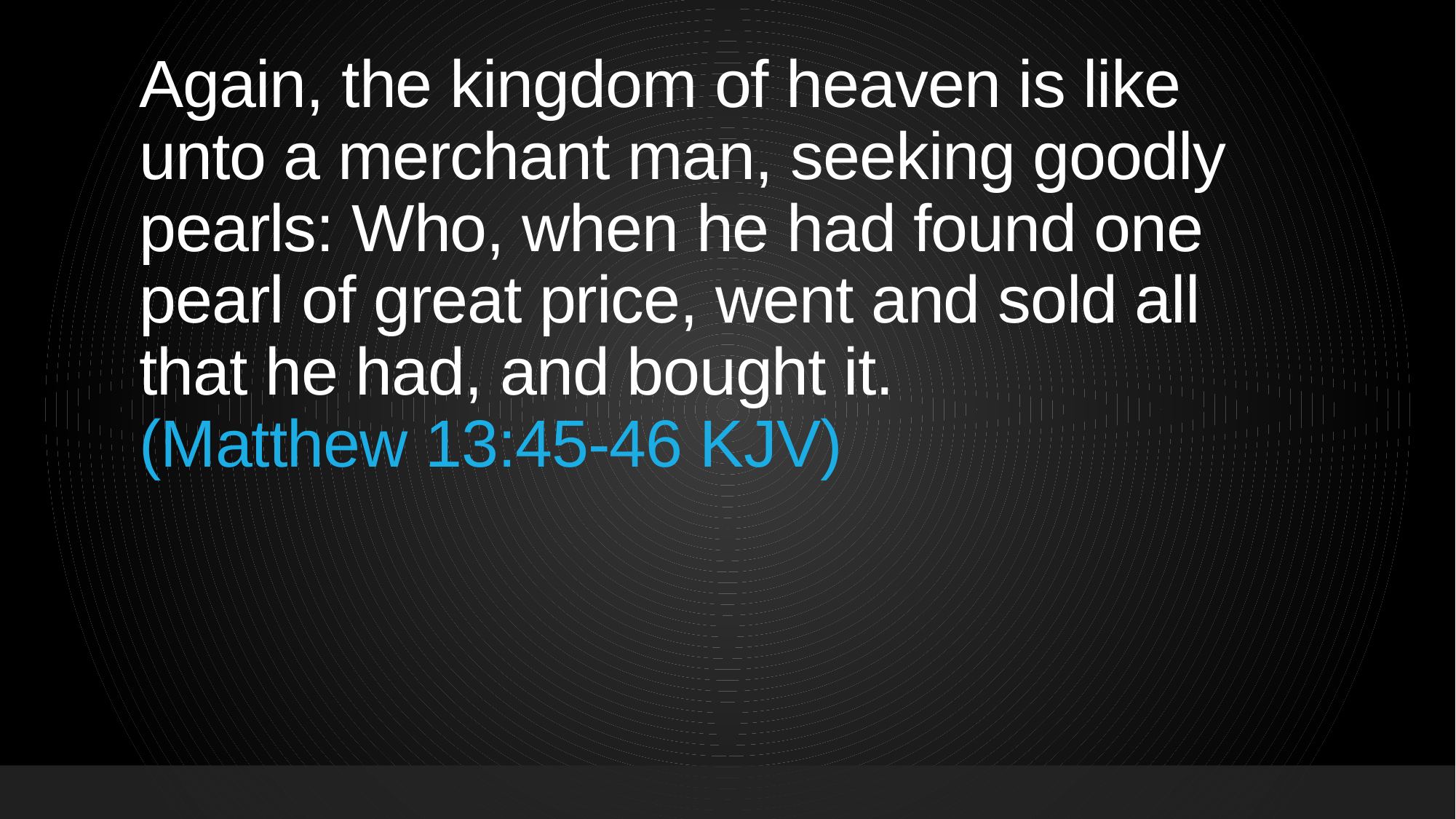

# Again, the kingdom of heaven is like unto a merchant man, seeking goodly pearls: Who, when he had found one pearl of great price, went and sold all that he had, and bought it. (Matthew 13:45-46 KJV)